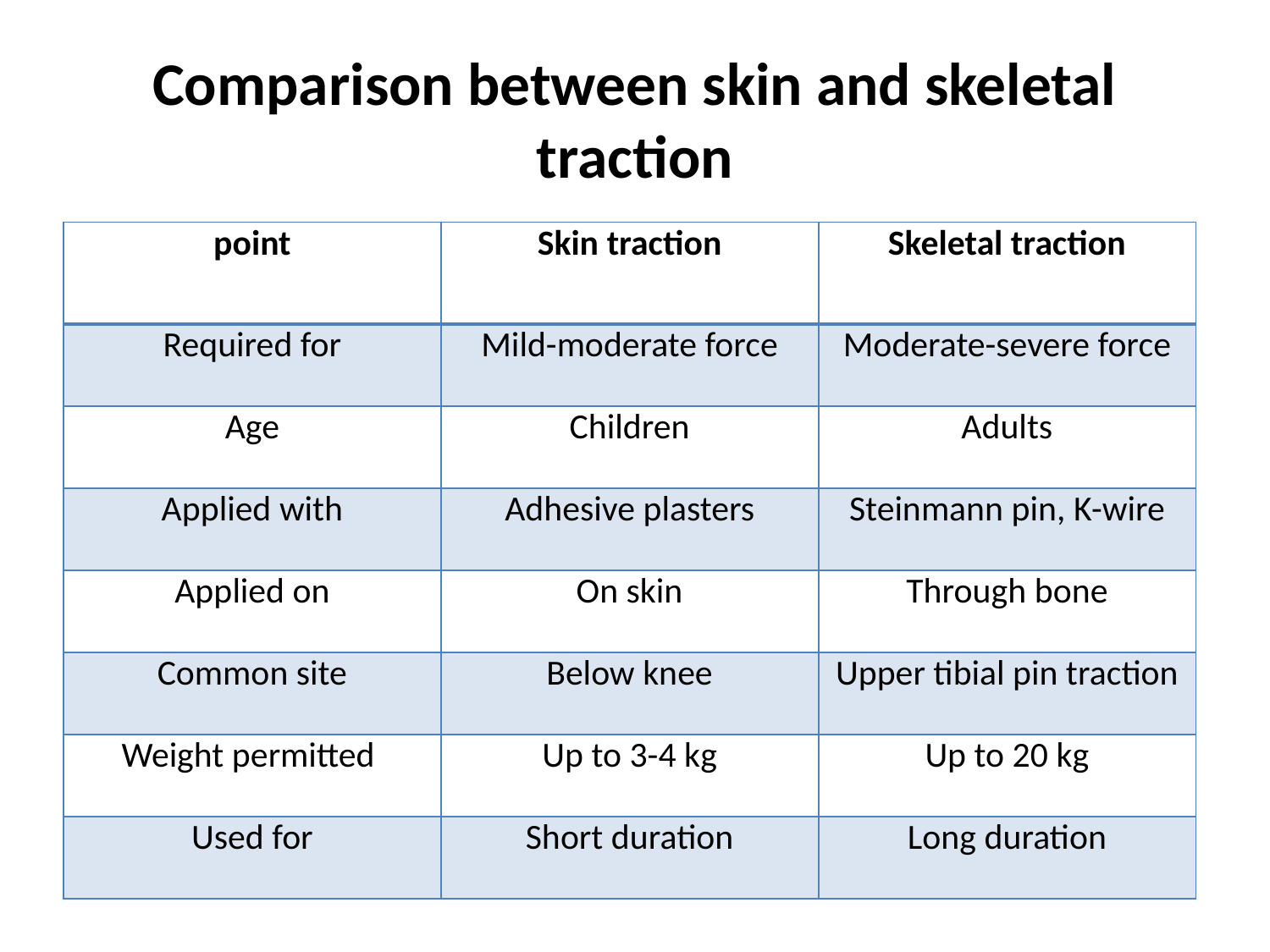

# Comparison between skin and skeletal traction
| point | Skin traction | Skeletal traction |
| --- | --- | --- |
| Required for | Mild-moderate force | Moderate-severe force |
| Age | Children | Adults |
| Applied with | Adhesive plasters | Steinmann pin, K-wire |
| Applied on | On skin | Through bone |
| Common site | Below knee | Upper tibial pin traction |
| Weight permitted | Up to 3-4 kg | Up to 20 kg |
| Used for | Short duration | Long duration |